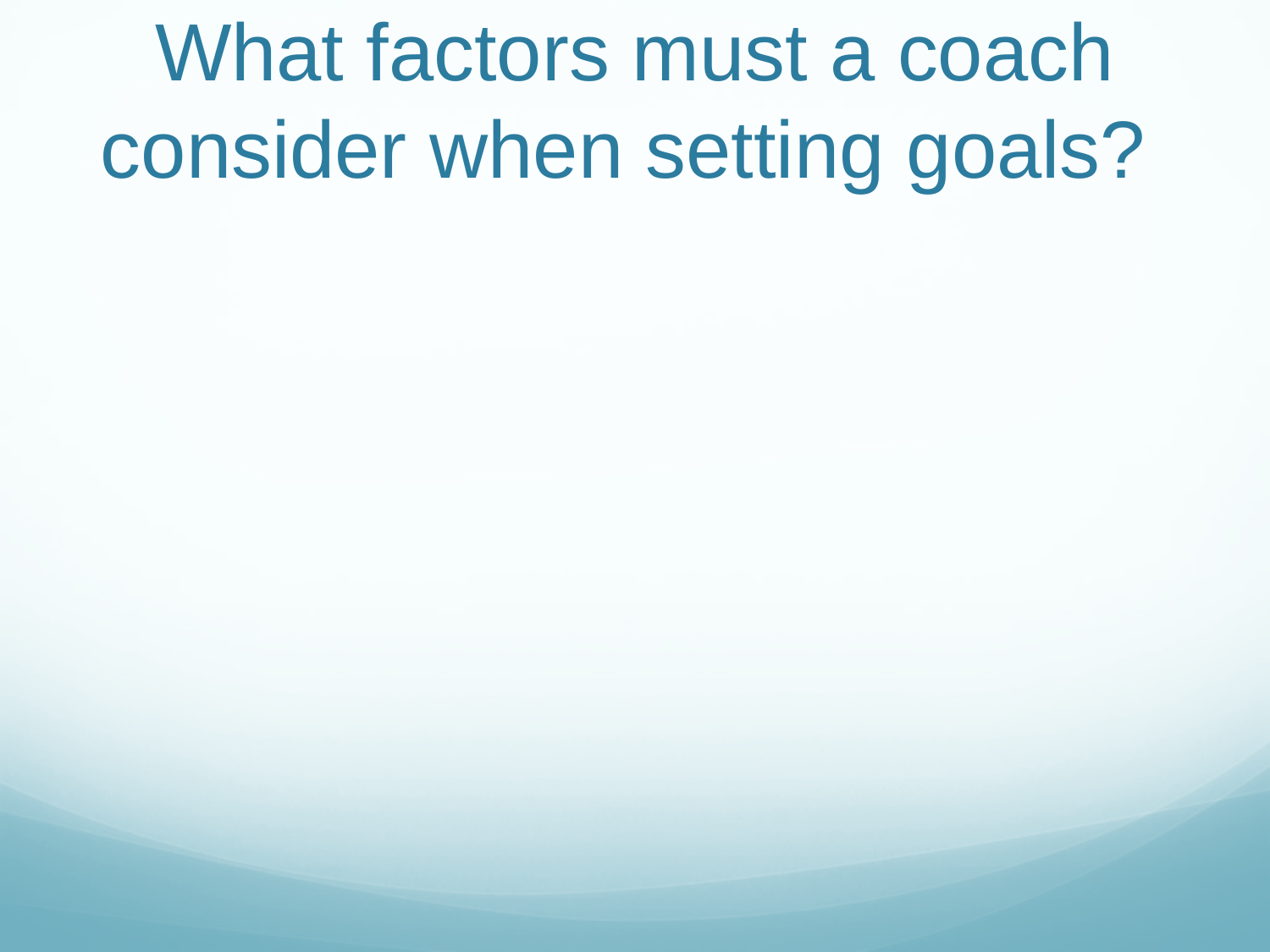

# What factors must a coach consider when setting goals?